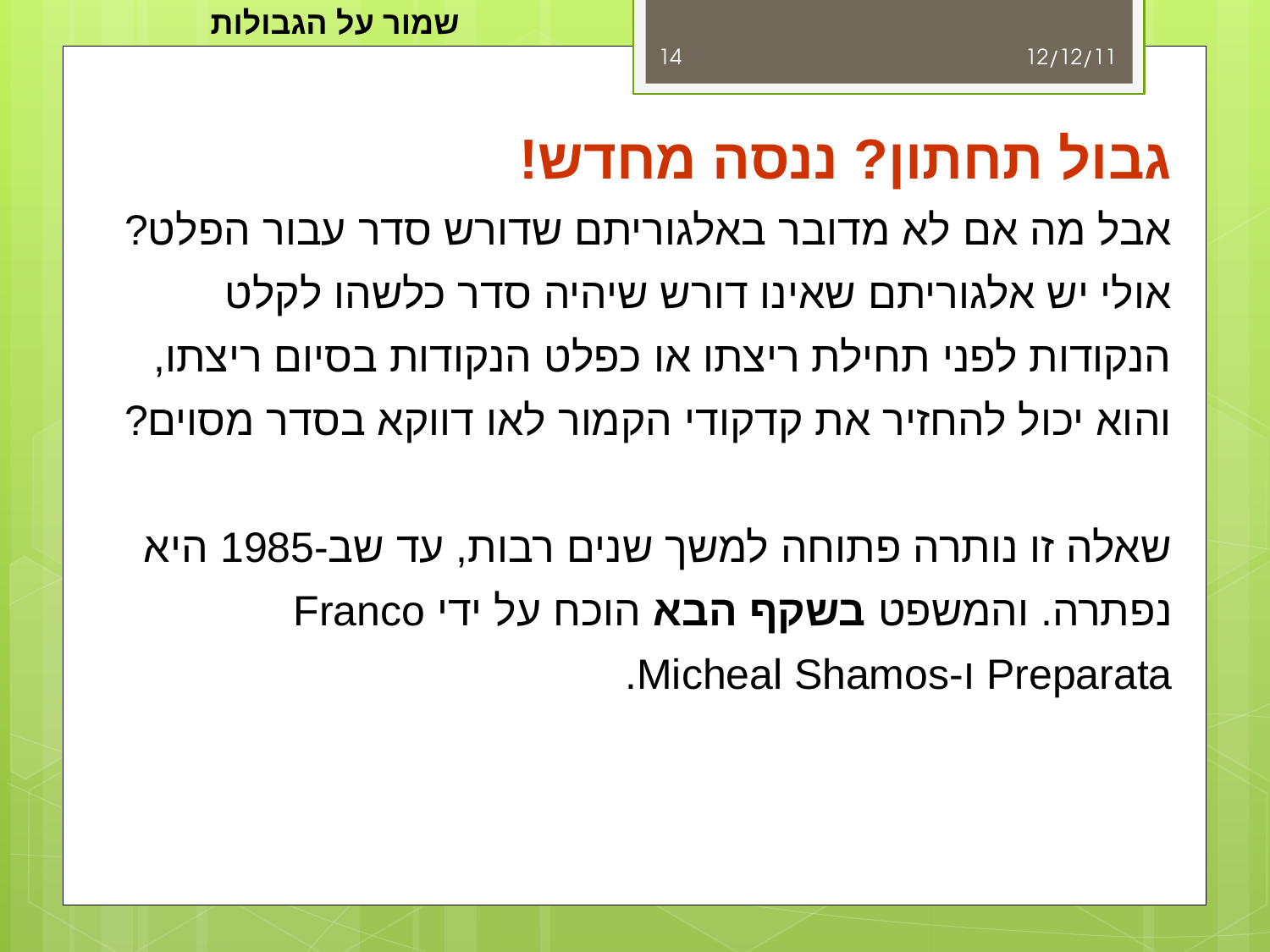

שמור על הגבולות
14
12/12/11
גבול תחתון? ננסה מחדש!
אבל מה אם לא מדובר באלגוריתם שדורש סדר עבור הפלט?
אולי יש אלגוריתם שאינו דורש שיהיה סדר כלשהו לקלט הנקודות לפני תחילת ריצתו או כפלט הנקודות בסיום ריצתו, והוא יכול להחזיר את קדקודי הקמור לאו דווקא בסדר מסוים?

שאלה זו נותרה פתוחה למשך שנים רבות, עד שב-1985 היא נפתרה. והמשפט בשקף הבא הוכח על ידי Franco Preparata ו-Micheal Shamos.